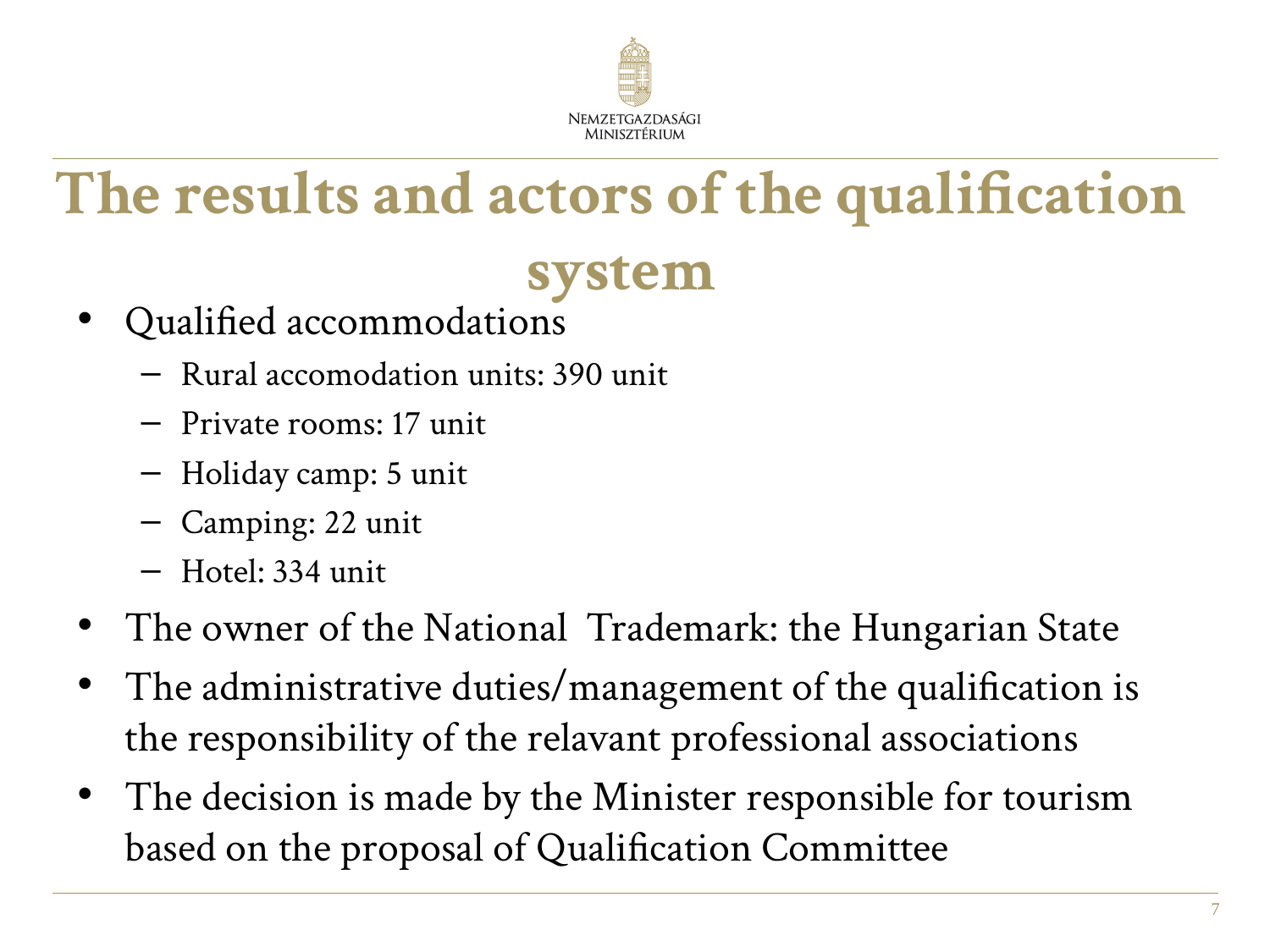

# The results and actors of the qualification system
Qualified accommodations
Rural accomodation units: 390 unit
Private rooms: 17 unit
Holiday camp: 5 unit
Camping: 22 unit
Hotel: 334 unit
The owner of the National  Trademark: the Hungarian State
The administrative duties/management of the qualification is the responsibility of the relavant professional associations
The decision is made by the Minister responsible for tourism based on the proposal of Qualification Committee